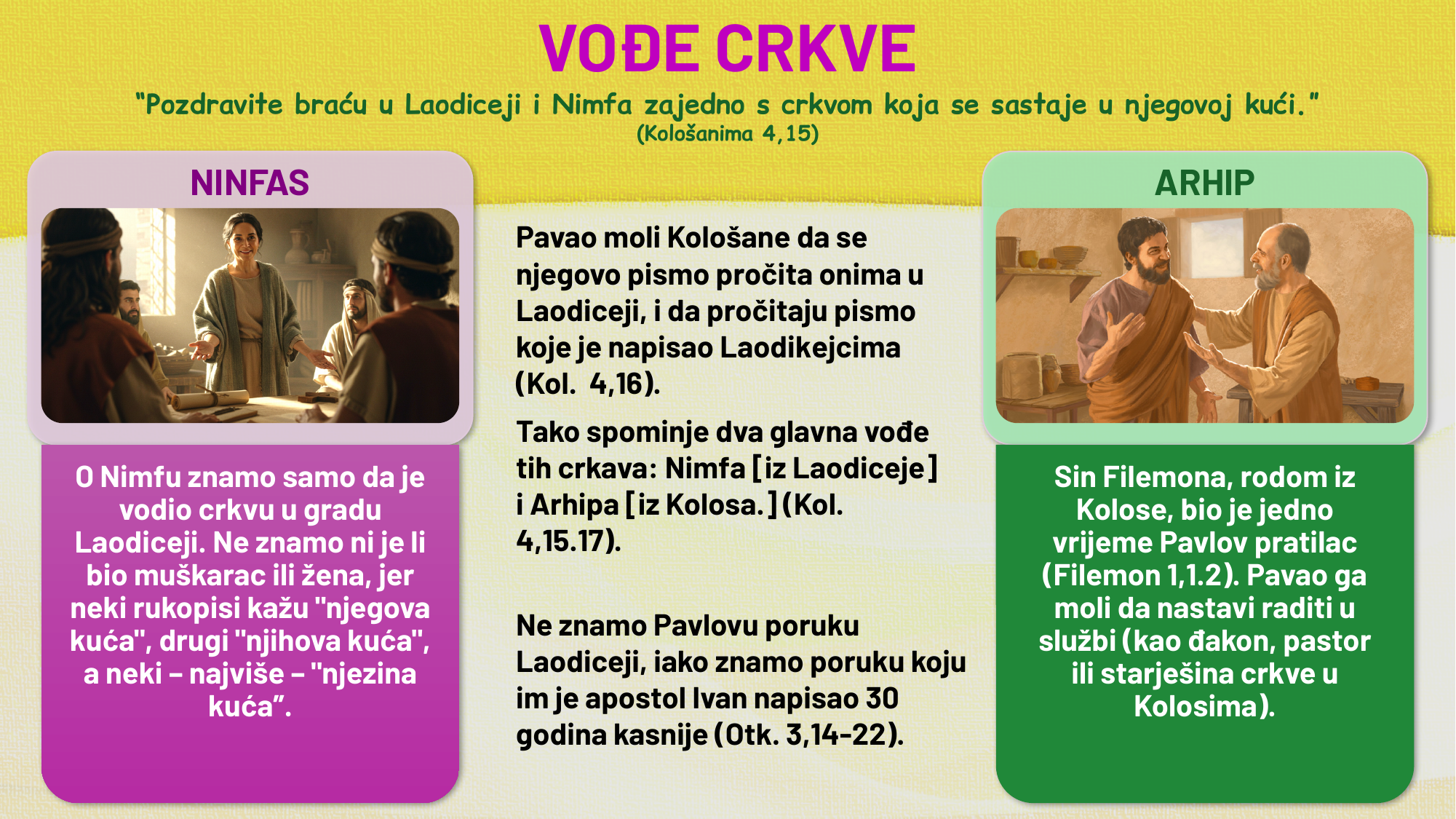

VOĐE CRKVE
“Pozdravite braću u Laodiceji i Nimfa zajedno s crkvom koja se sastaje u njegovoj kući.” (Kološanima 4,15)
O Nimfu znamo samo da je vodio crkvu u gradu Laodiceji. Ne znamo ni je li bio muškarac ili žena, jer neki rukopisi kažu "njegova kuća", drugi "njihova kuća", a neki – najviše – "njezina kuća”.
Sin Filemona, rodom iz Kolose, bio je jedno vrijeme Pavlov pratilac (Filemon 1,1.2). Pavao ga moli da nastavi raditi u službi (kao đakon, pastor ili starješina crkve u Kolosima).
ARHIP
NINFAS
Pavao moli Kološane da se njegovo pismo pročita onima u Laodiceji, i da pročitaju pismo koje je napisao Laodikejcima (Kol.  4,16).
Tako spominje dva glavna vođe tih crkava: Nimfa [iz Laodiceje] i Arhipa [iz Kolosa.] (Kol. 4,15.17).
Ne znamo Pavlovu poruku Laodiceji, iako znamo poruku koju im je apostol Ivan napisao 30 godina kasnije (Otk. 3,14-22).